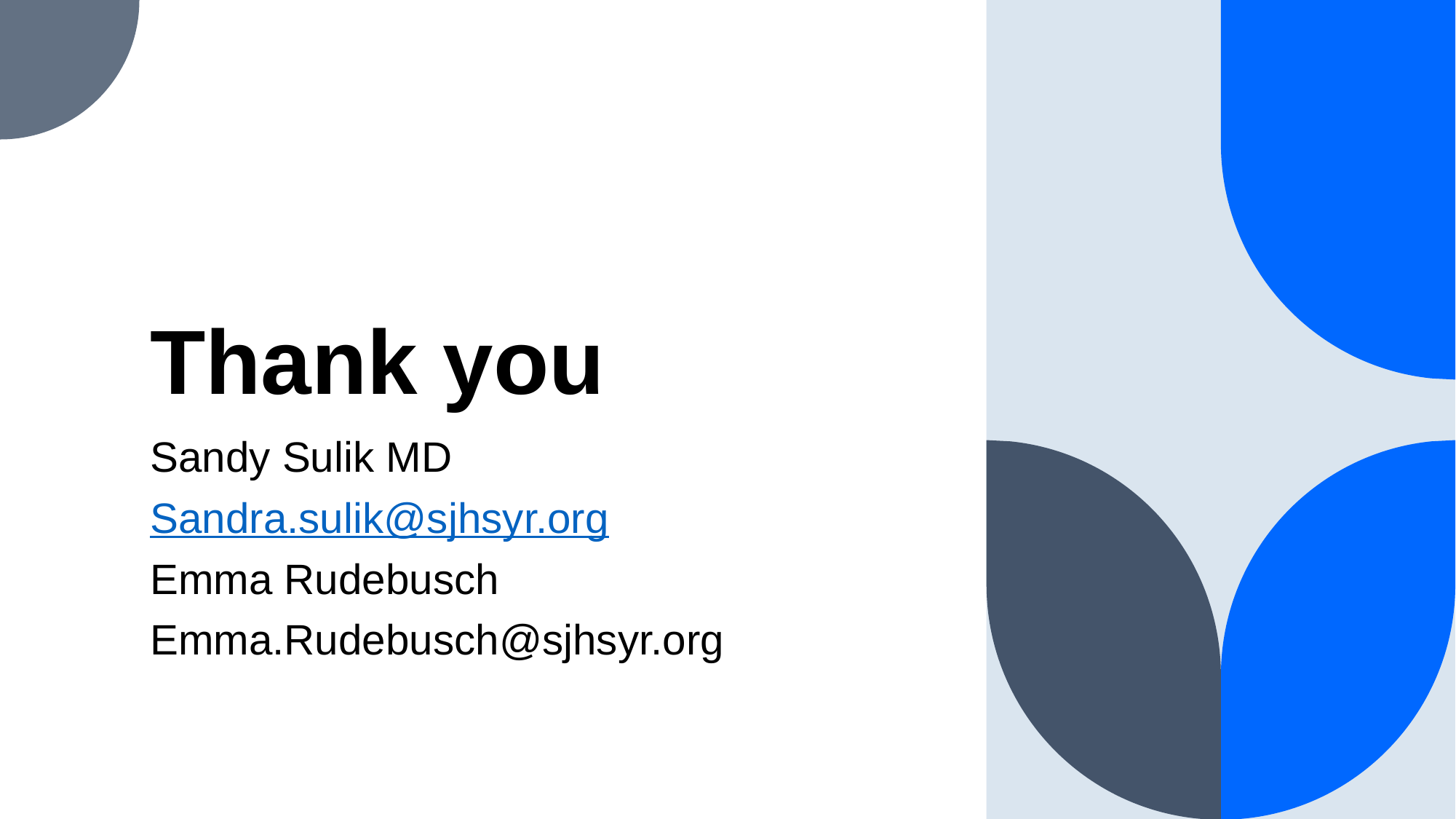

# Thank you
Sandy Sulik MD
Sandra.sulik@sjhsyr.org
Emma Rudebusch
Emma.Rudebusch@sjhsyr.org